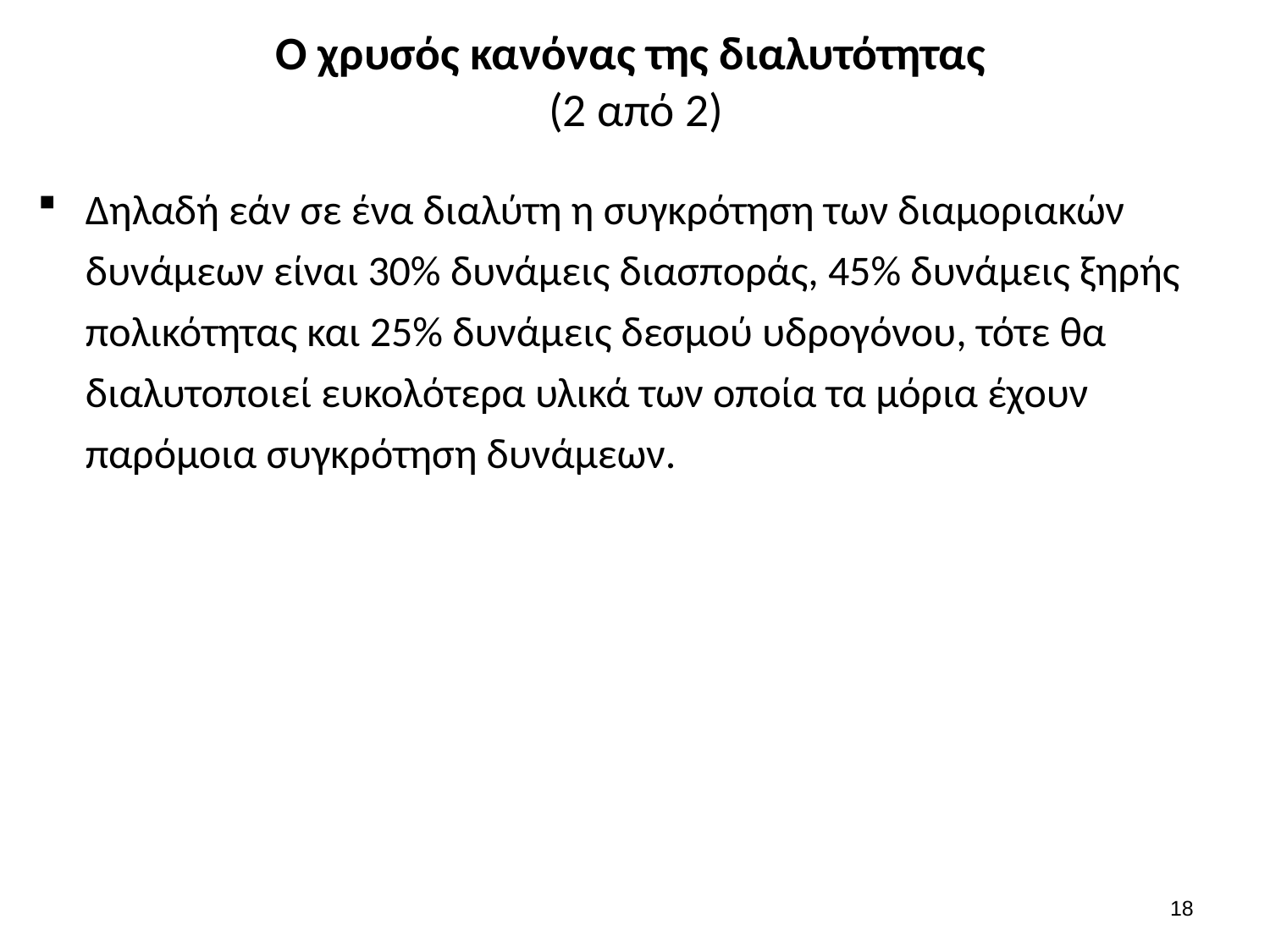

# Ο χρυσός κανόνας της διαλυτότητας (2 από 2)
Δηλαδή εάν σε ένα διαλύτη η συγκρότηση των διαμοριακών δυνάμεων είναι 30% δυνάμεις διασποράς, 45% δυνάμεις ξηρής πολικότητας και 25% δυνάμεις δεσμού υδρογόνου, τότε θα διαλυτοποιεί ευκολότερα υλικά των οποία τα μόρια έχουν παρόμοια συγκρότηση δυνάμεων.
18